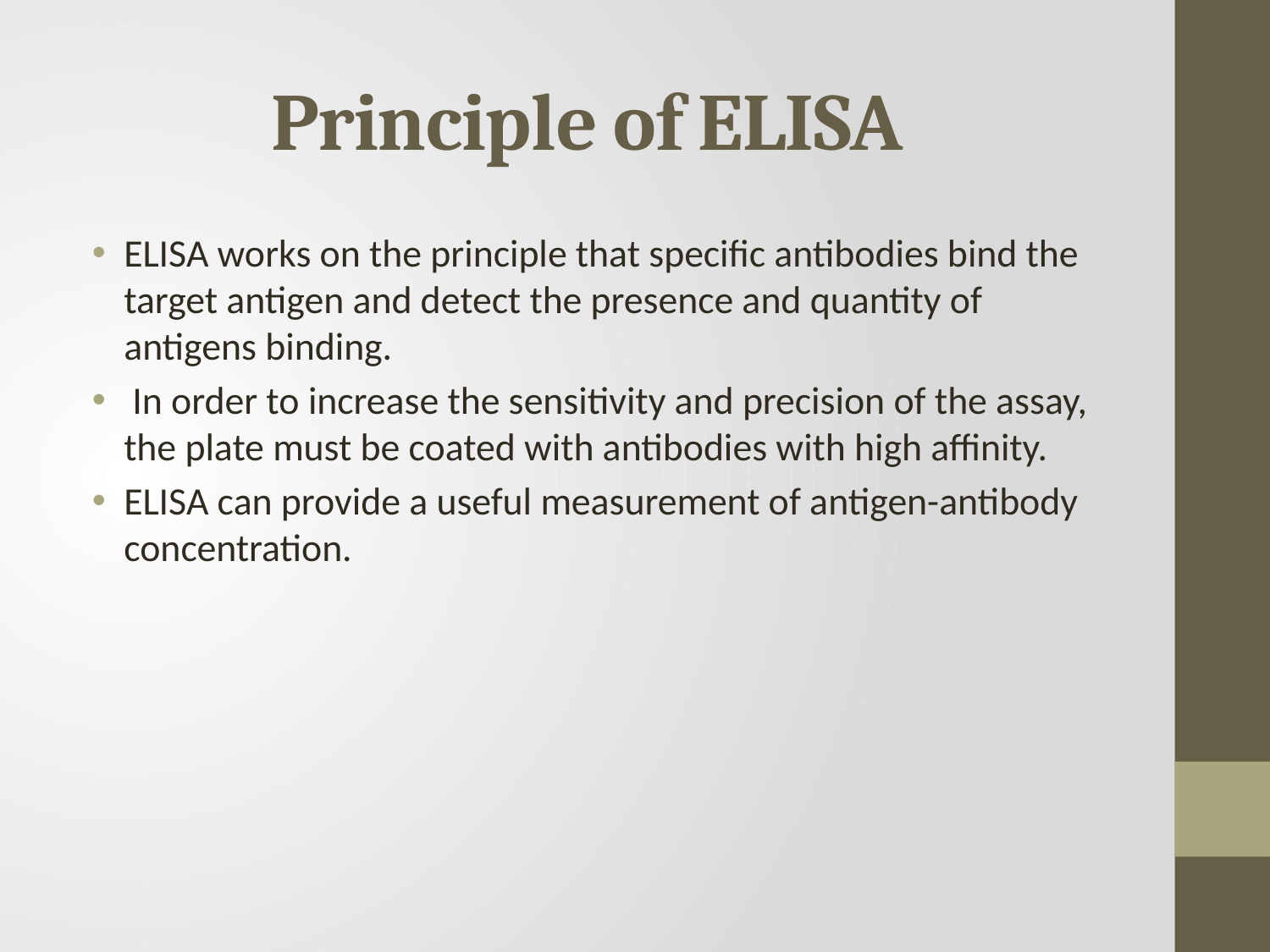

# Principle of ELISA
ELISA works on the principle that specific antibodies bind the target antigen and detect the presence and quantity of antigens binding.
 In order to increase the sensitivity and precision of the assay, the plate must be coated with antibodies with high affinity.
ELISA can provide a useful measurement of antigen-antibody concentration.